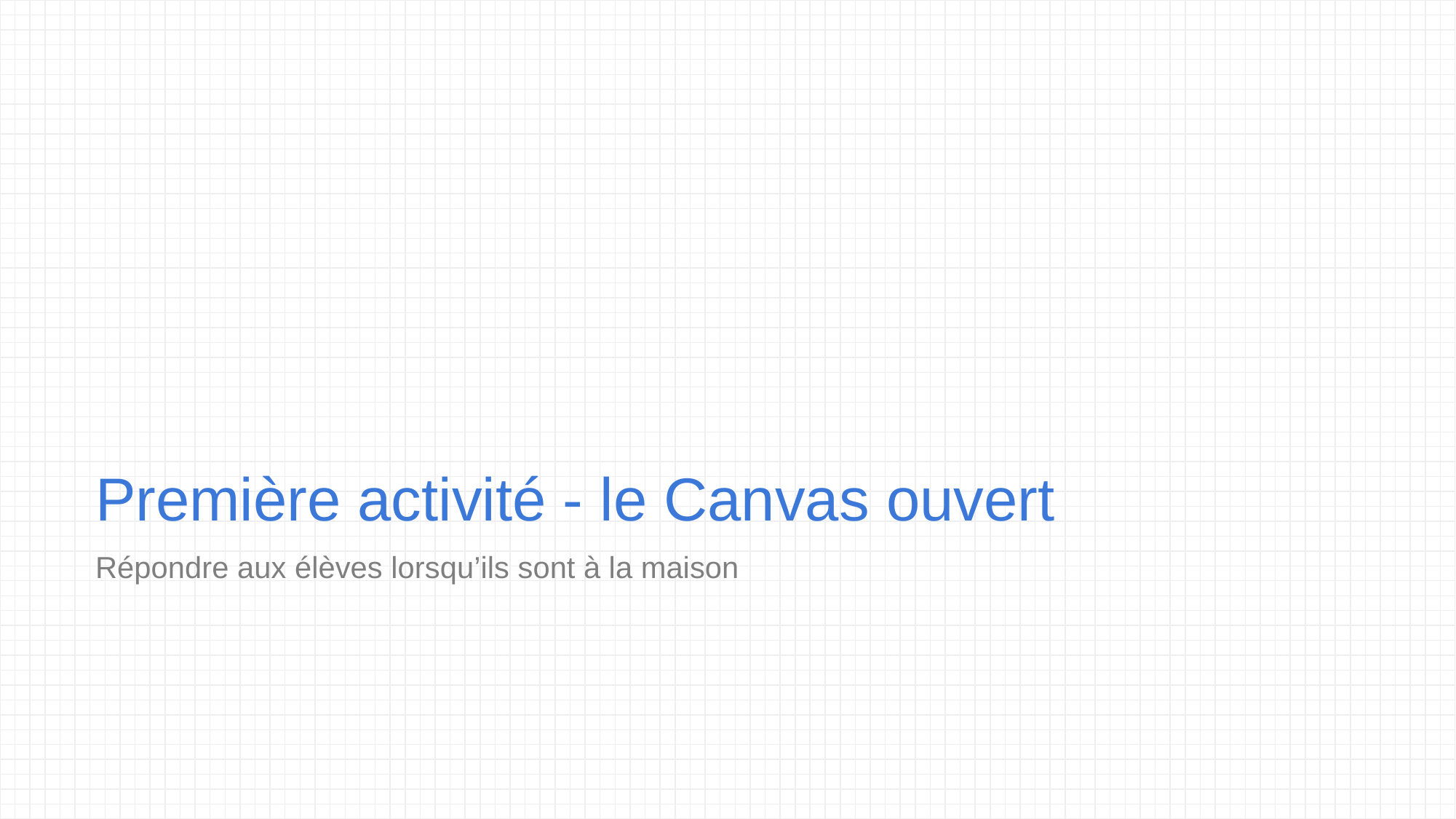

# Première activité - le Canvas ouvert
Répondre aux élèves lorsqu’ils sont à la maison